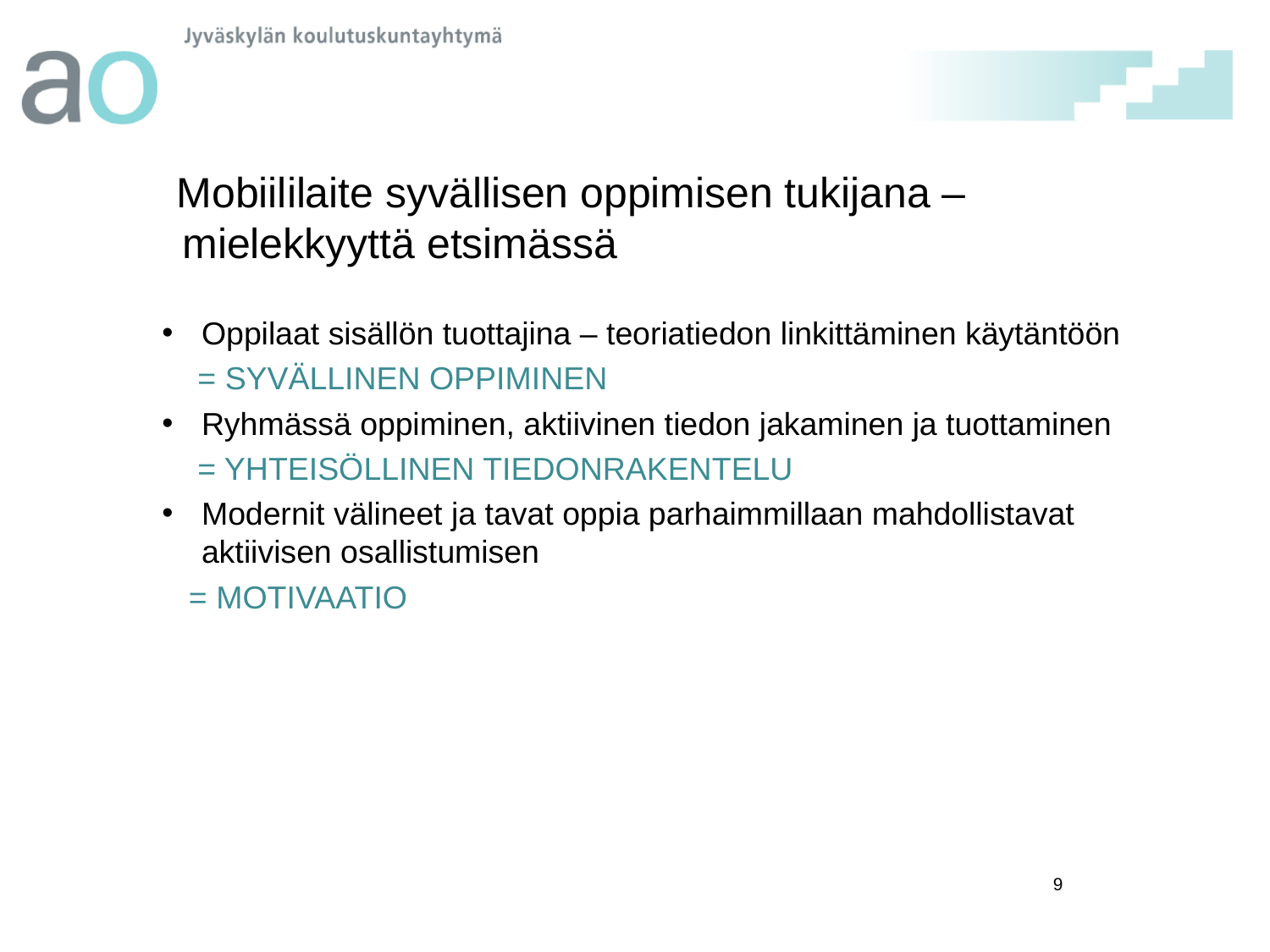

# Mobiililaite syvällisen oppimisen tukijana – mielekkyyttä etsimässä
Oppilaat sisällön tuottajina – teoriatiedon linkittäminen käytäntöön
    = SYVÄLLINEN OPPIMINEN
Ryhmässä oppiminen, aktiivinen tiedon jakaminen ja tuottaminen
    = YHTEISÖLLINEN TIEDONRAKENTELU
Modernit välineet ja tavat oppia parhaimmillaan mahdollistavat aktiivisen osallistumisen
   = MOTIVAATIO

9